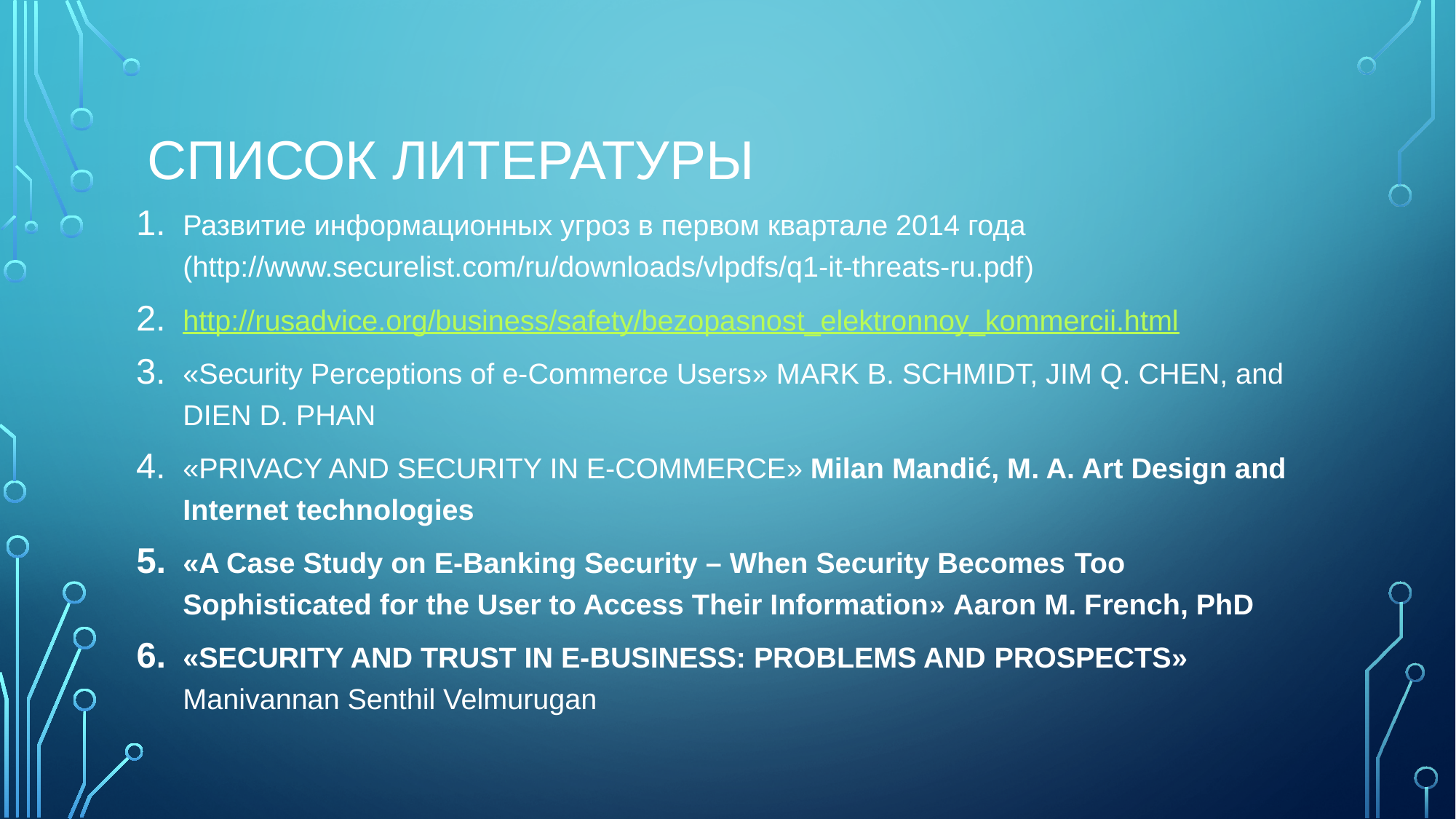

# Список литературы
Развитие информационных угроз в первом квартале 2014 года (http://www.securelist.com/ru/downloads/vlpdfs/q1-it-threats-ru.pdf)
http://rusadvice.org/business/safety/bezopasnost_elektronnoy_kommercii.html
«Security Perceptions of e-Commerce Users» MARK B. SCHMIDT, JIM Q. CHEN, and DIEN D. PHAN
«PRIVACY AND SECURITY IN E-COMMERCE» Milan Mandić, M. A. Art Design and Internet technologies
«A Case Study on E-Banking Security – When Security Becomes Too Sophisticated for the User to Access Their Information» Aaron M. French, PhD
«SECURITY AND TRUST IN E-BUSINESS: PROBLEMS AND PROSPECTS» Manivannan Senthil Velmurugan